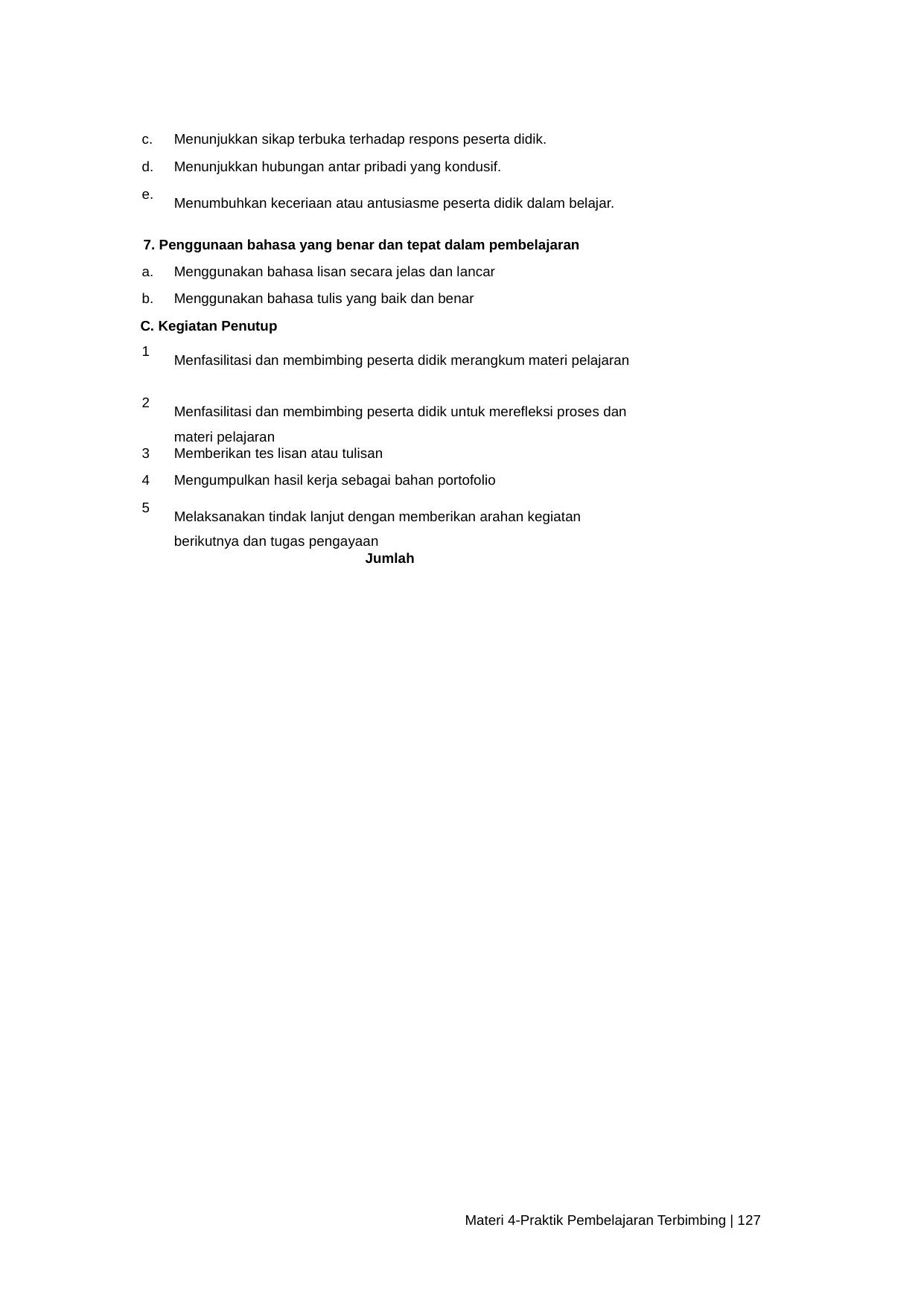

| c. | Menunjukkan sikap terbuka terhadap respons peserta didik. |  |  |  |
| --- | --- | --- | --- | --- |
| d. | Menunjukkan hubungan antar pribadi yang kondusif. |  |  |  |
| e. | Menumbuhkan keceriaan atau antusiasme peserta didik dalam belajar. |  |  |  |
| 7. Penggunaan bahasa yang benar dan tepat dalam pembelajaran |  |  |  |  |
| a. | Menggunakan bahasa lisan secara jelas dan lancar |  |  |  |
| b. | Menggunakan bahasa tulis yang baik dan benar |  |  |  |
| C. Kegiatan Penutup |  |  |  |  |
| 1 | Menfasilitasi dan membimbing peserta didik merangkum materi pelajaran |  |  |  |
| 2 | Menfasilitasi dan membimbing peserta didik untuk merefleksi proses dan materi pelajaran |  |  |  |
| 3 | Memberikan tes lisan atau tulisan |  |  |  |
| 4 | Mengumpulkan hasil kerja sebagai bahan portofolio |  |  |  |
| 5 | Melaksanakan tindak lanjut dengan memberikan arahan kegiatan berikutnya dan tugas pengayaan |  |  |  |
| Jumlah |  |  |  |  |
Materi 4-Praktik Pembelajaran Terbimbing | 127